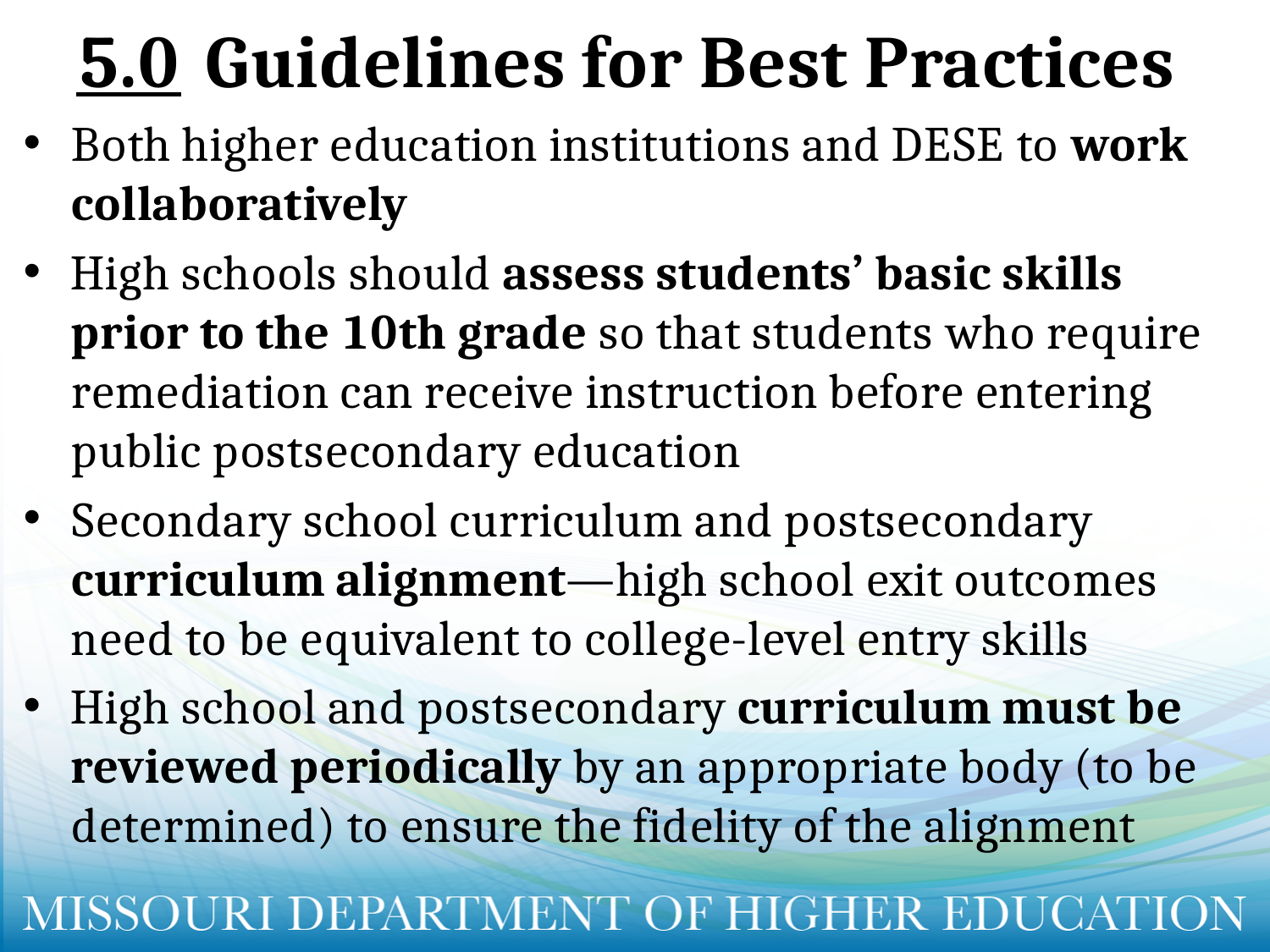

# 5.0	Guidelines for Best Practices
Both higher education institutions and DESE to work collaboratively
High schools should assess students’ basic skills prior to the 10th grade so that students who require remediation can receive instruction before entering public postsecondary education
Secondary school curriculum and postsecondary curriculum alignment—high school exit outcomes need to be equivalent to college-level entry skills
High school and postsecondary curriculum must be reviewed periodically by an appropriate body (to be determined) to ensure the fidelity of the alignment